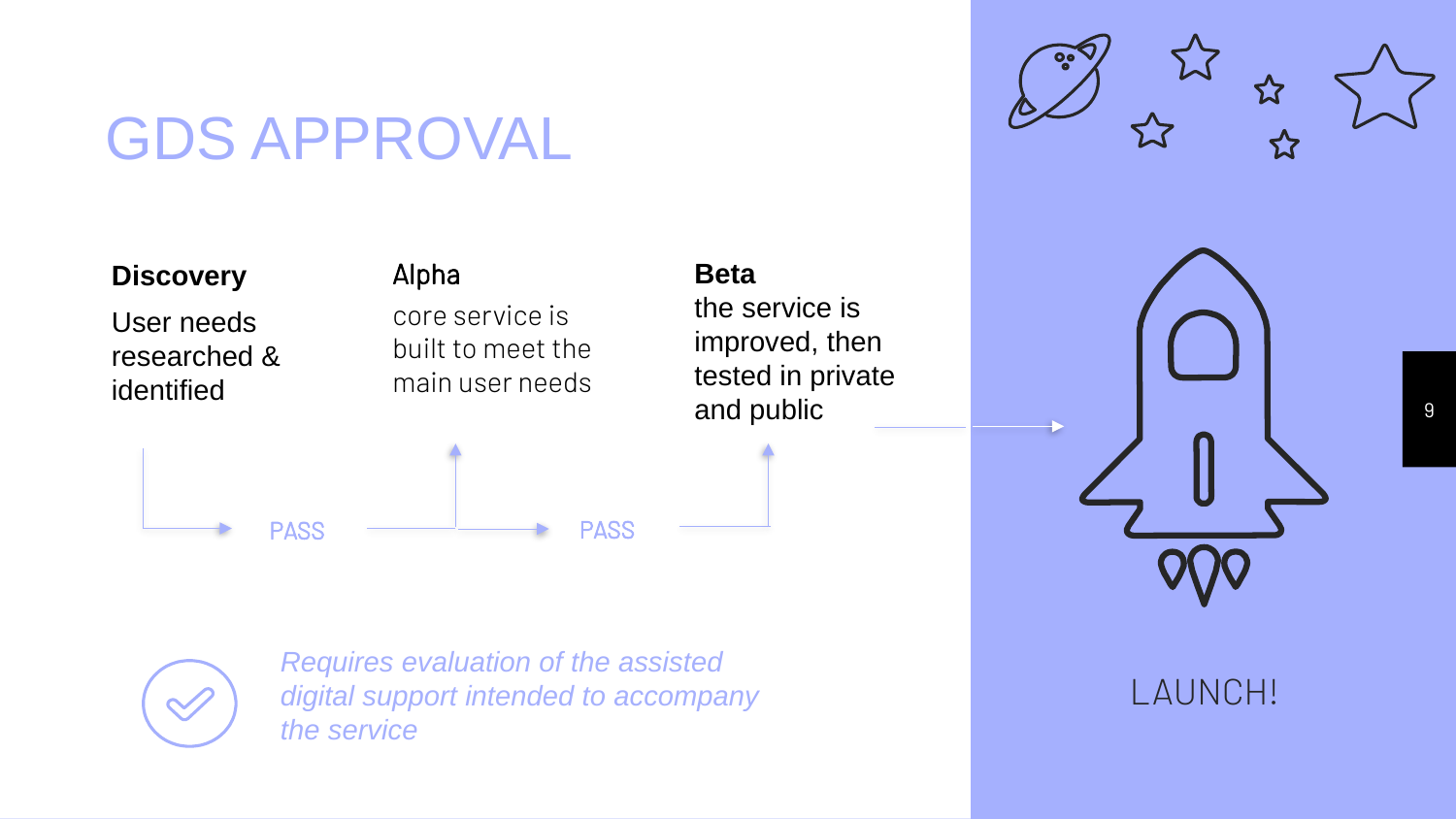

GDS APPROVAL

Alpha
core service is built to meet the main user needs
Beta
the service is improved, then tested in private and public
Discovery
User needs researched & identified

9
PASS

PASS

Requires evaluation of the assisted digital support intended to accompany the service
LAUNCH!